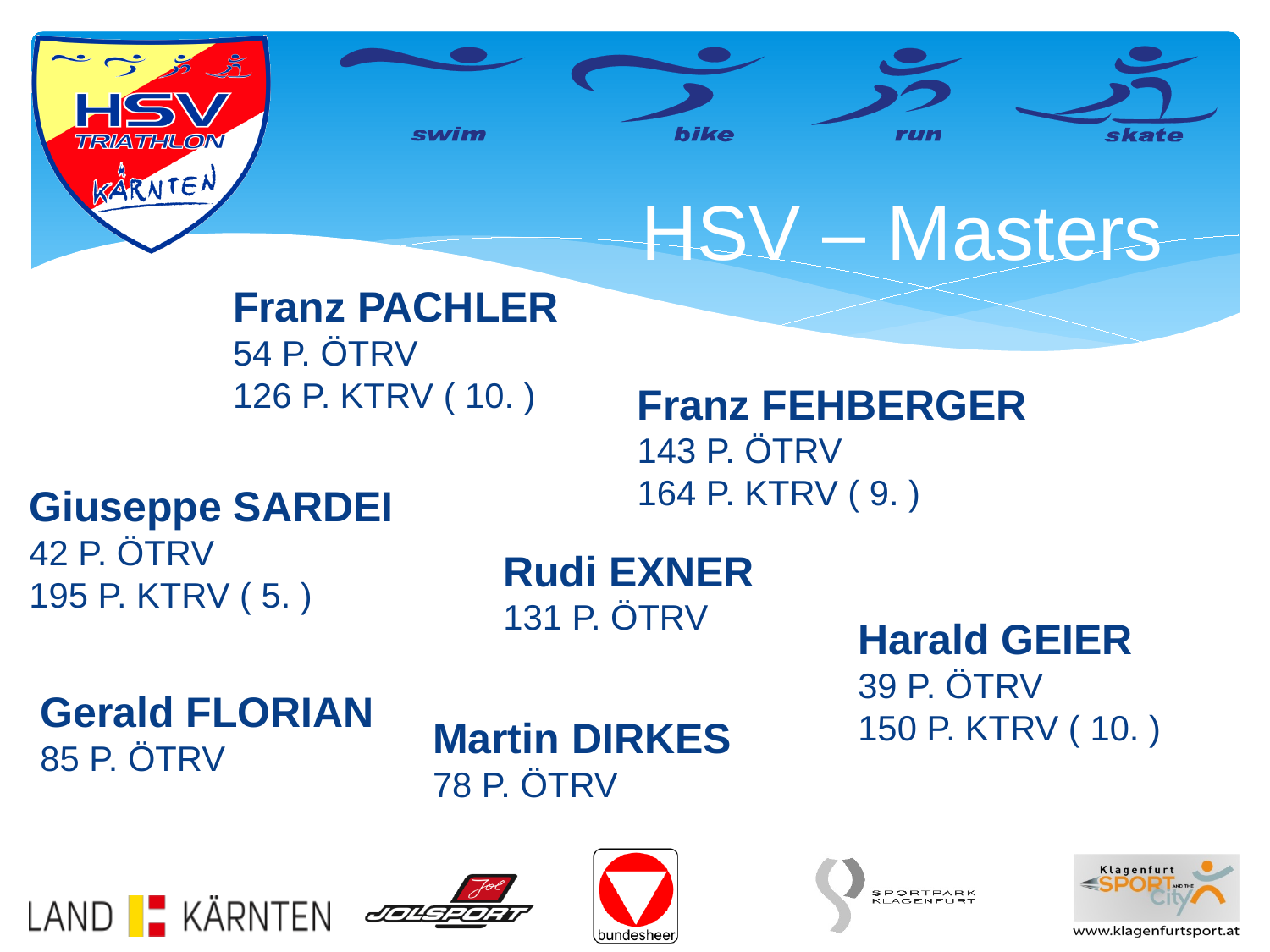

HSV – Masters
Franz PACHLER
54 P. ÖTRV
126 P. KTRV ( 10. )

Franz FEHBERGER
143 P. ÖTRV
164 P. KTRV ( 9. )

Giuseppe SARDEI
42 P. ÖTRV
195 P. KTRV ( 5. )

Rudi EXNER
131 P. ÖTRV
Harald GEIER
39 P. ÖTRV
150 P. KTRV ( 10. )

Gerald FLORIAN
85 P. ÖTRV
Martin DIRKES
78 P. ÖTRV